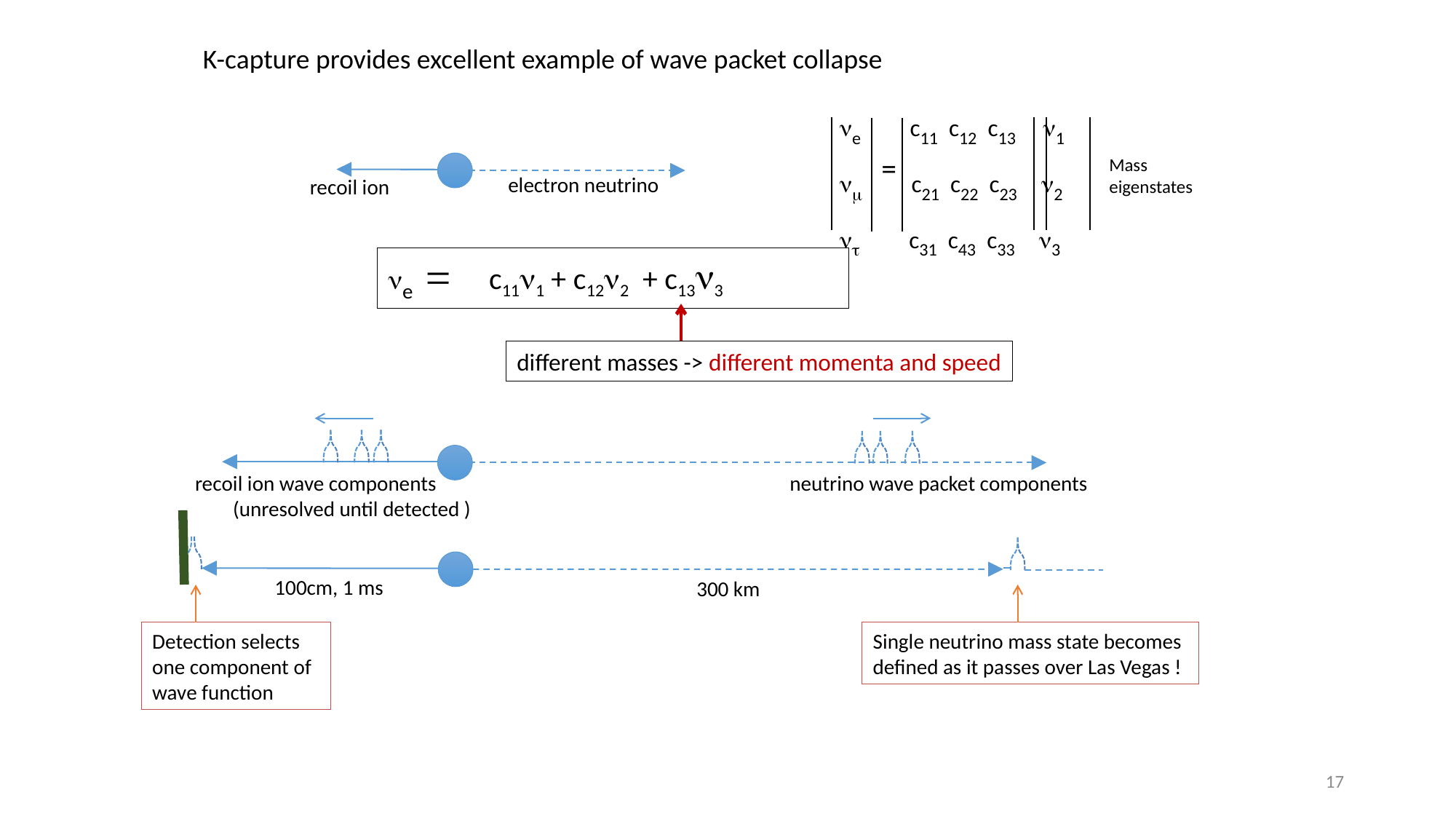

K-capture provides excellent example of wave packet collapse
νe         c11  c12  c13     ν1

νμ         c21  c22  c23      ν2

ντ         c31  c43  c33      ν3
=
Mass
eigenstates

electron neutrino
recoil ion
νe =  c11ν1 + c12ν2  + c13ν3
different masses -> different momenta and speed

recoil ion wave components
        (unresolved until detected )
neutrino wave packet components

100cm, 1 ms
300 km
Detection selects one component of wave function
Single neutrino mass state becomes defined as it passes over Las Vegas !
17